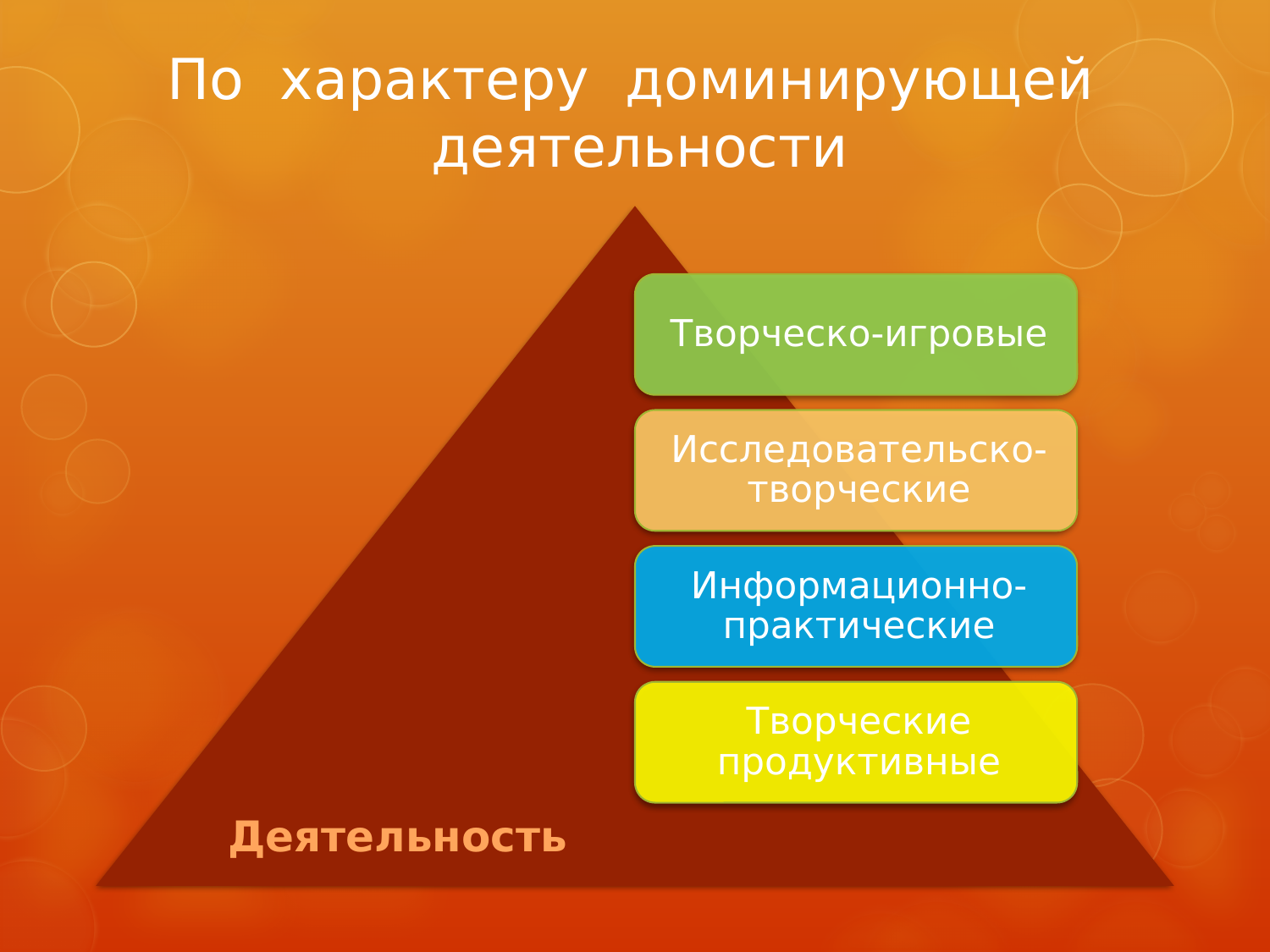

# По  характеру  доминирующей  деятельности
Творческо-игровые
Исследовательско-творческие
Информационно-практические
Творческие продуктивные
Деятельность